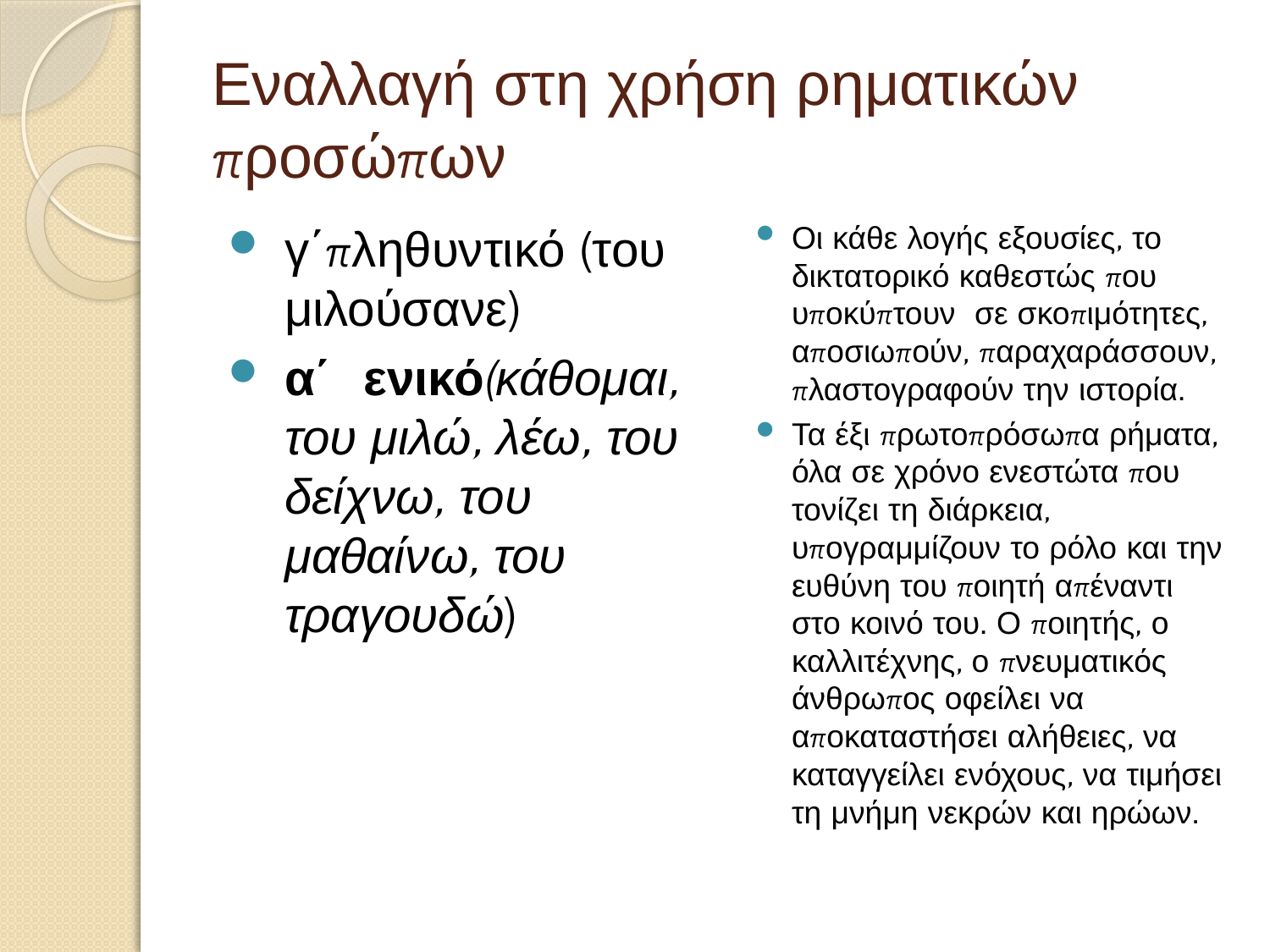

# Εναλλαγή στη χρήση ρηματικών προσώπων
γ΄πληθυντικό (του μιλούσανε)
α΄  ενικό(κάθομαι, του μιλώ, λέω, του δείχνω, του μαθαίνω, του τραγουδώ)

Οι κάθε λογής εξουσίες, το δικτατορικό καθεστώς που υποκύπτουν  σε σκοπιμότητες, αποσιωπούν, παραχαράσσουν, πλαστογραφούν την ιστορία.
Τα έξι πρωτοπρόσωπα ρήματα, όλα σε χρόνο ενεστώτα που τονίζει τη διάρκεια, υπογραμμίζουν το ρόλο και την ευθύνη του ποιητή απέναντι στο κοινό του. Ο ποιητής, ο καλλιτέχνης, ο πνευματικός άνθρωπος οφείλει να αποκαταστήσει αλήθειες, να καταγγείλει ενόχους, να τιμήσει τη μνήμη νεκρών και ηρώων.